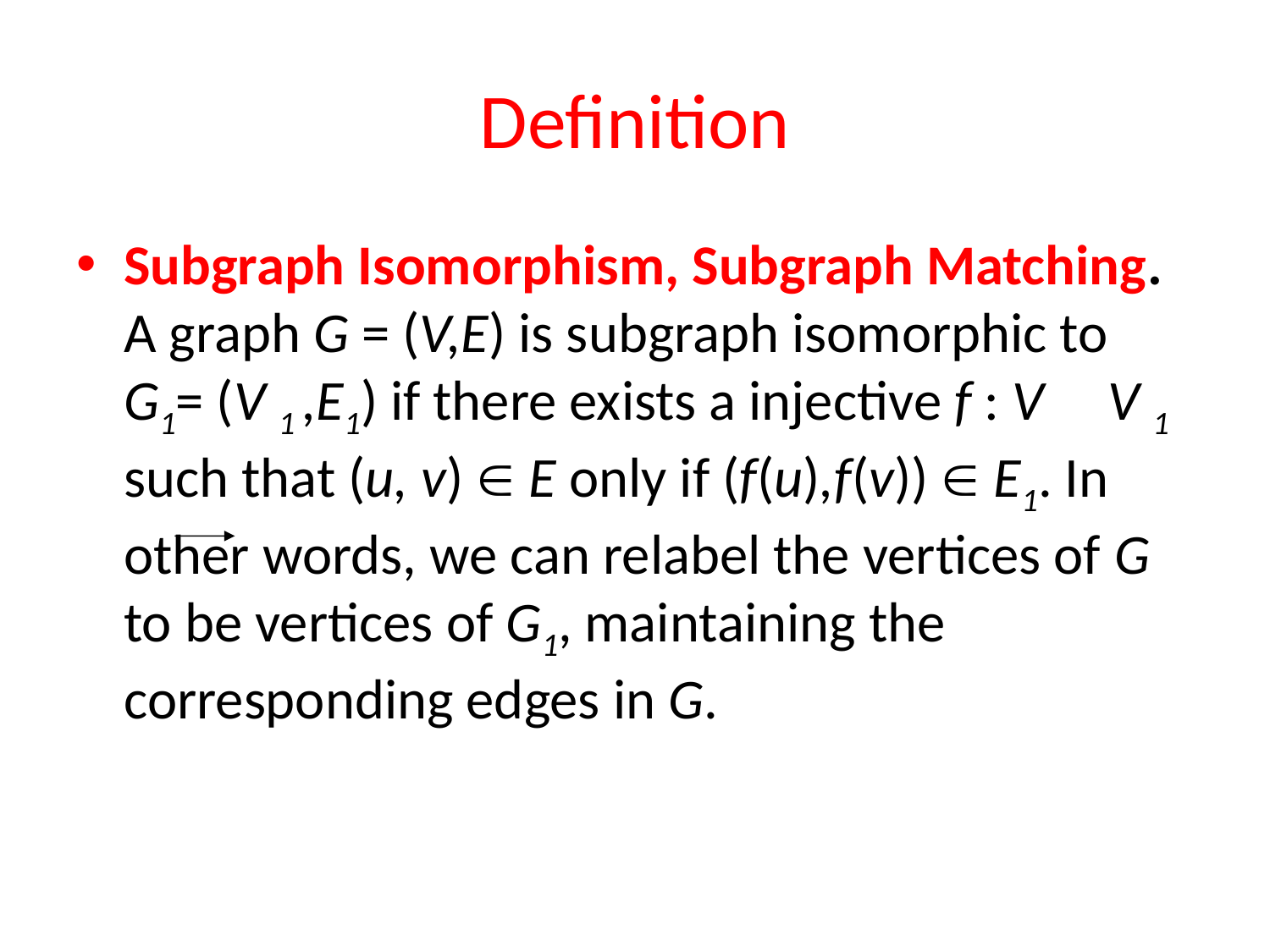

# Definition
Subgraph Isomorphism, Subgraph Matching. A graph G = (V,E) is subgraph isomorphic to
G1= (V 1 ,E1) if there exists a injective f : V     V 1 such that (u, v) ∈ E only if (f(u),f(v)) ∈ E1. In other words, we can relabel the vertices of G to be vertices of G1, maintaining the corresponding edges in G.